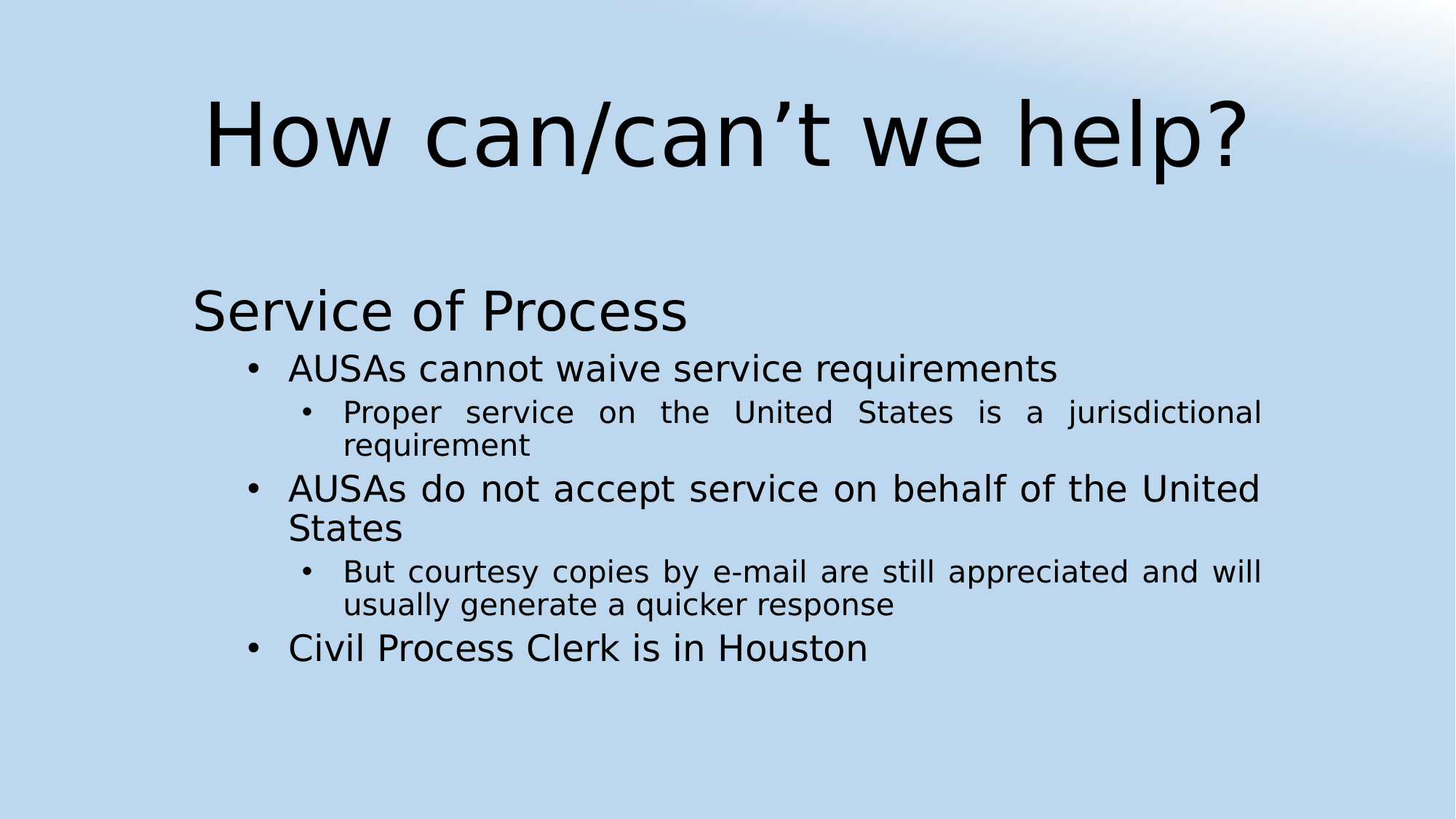

# How can/can’t we help?
Service of Process
AUSAs cannot waive service requirements
Proper service on the United States is a jurisdictional requirement
AUSAs do not accept service on behalf of the United States
But courtesy copies by e-mail are still appreciated and will usually generate a quicker response
Civil Process Clerk is in Houston